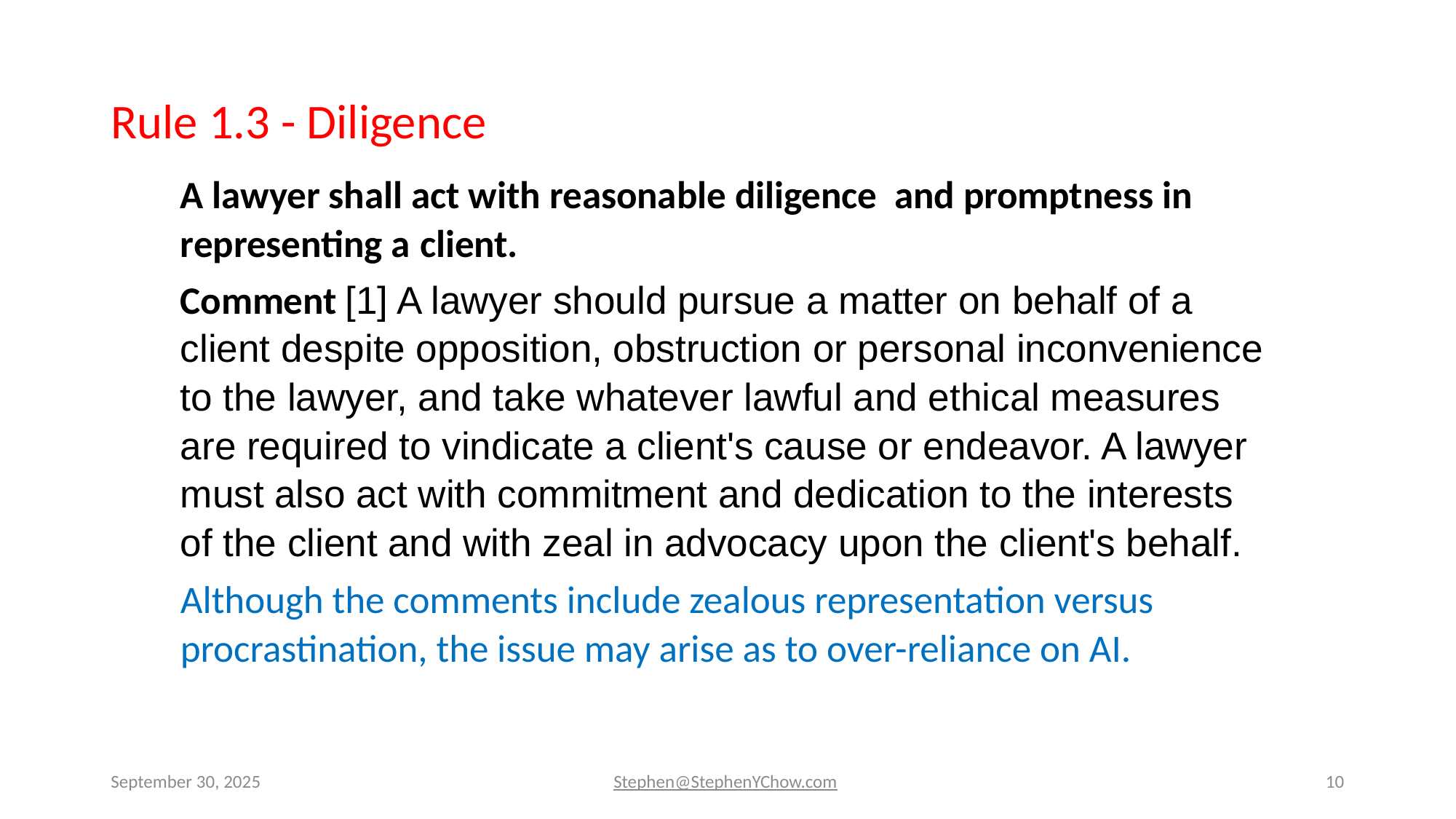

# Rule 1.3 - Diligence
A lawyer shall act with reasonable diligence  and promptness in representing a client.
Comment [1] A lawyer should pursue a matter on behalf of a client despite opposition, obstruction or personal inconvenience to the lawyer, and take whatever lawful and ethical measures are required to vindicate a client's cause or endeavor. A lawyer must also act with commitment and dedication to the interests of the client and with zeal in advocacy upon the client's behalf.
Although the comments include zealous representation versus procrastination, the issue may arise as to over-reliance on AI.

September 30, 2025
Stephen@StephenYChow.com
10